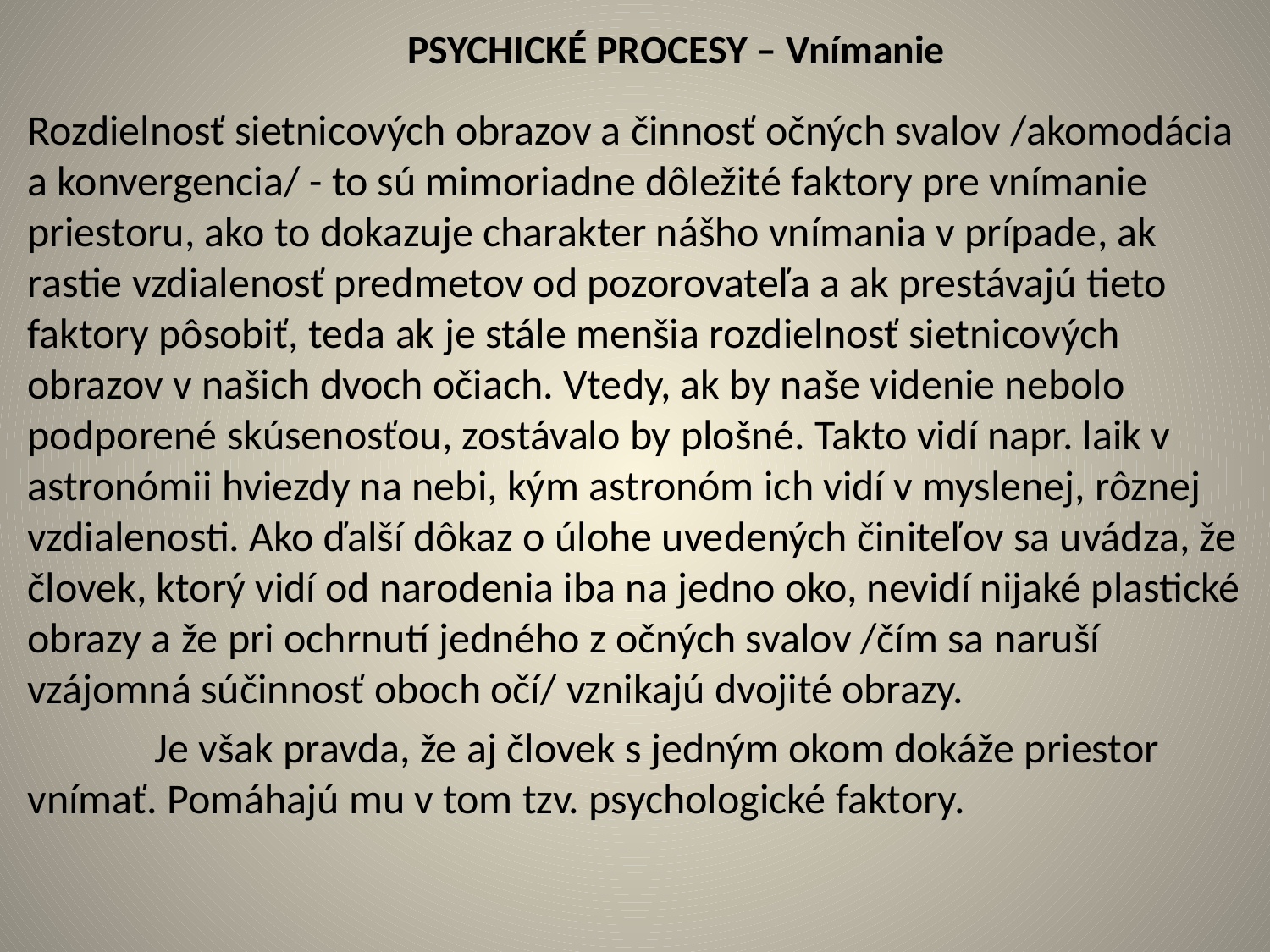

# PSYCHICKÉ PROCESY – Vnímanie
Rozdielnosť sietnicových obrazov a činnosť očných svalov /akomodácia a konvergencia/ - to sú mimoriadne dôležité faktory pre vnímanie priestoru, ako to dokazuje charakter nášho vnímania v prípade, ak rastie vzdialenosť predmetov od pozorovateľa a ak prestávajú tieto faktory pôsobiť, teda ak je stále menšia rozdielnosť sietnicových obrazov v našich dvoch očiach. Vtedy, ak by naše videnie nebolo podporené skúsenosťou, zostávalo by plošné. Takto vidí napr. laik v astronómii hviezdy na nebi, kým astronóm ich vidí v myslenej, rôznej vzdialenosti. Ako ďalší dôkaz o úlohe uvedených činiteľov sa uvádza, že človek, ktorý vidí od narodenia iba na jedno oko, nevidí nijaké plastické obrazy a že pri ochrnutí jedného z očných svalov /čím sa naruší vzájomná súčinnosť oboch očí/ vznikajú dvojité obrazy.
	Je však pravda, že aj človek s jedným okom dokáže priestor vnímať. Pomáhajú mu v tom tzv. psychologické faktory.